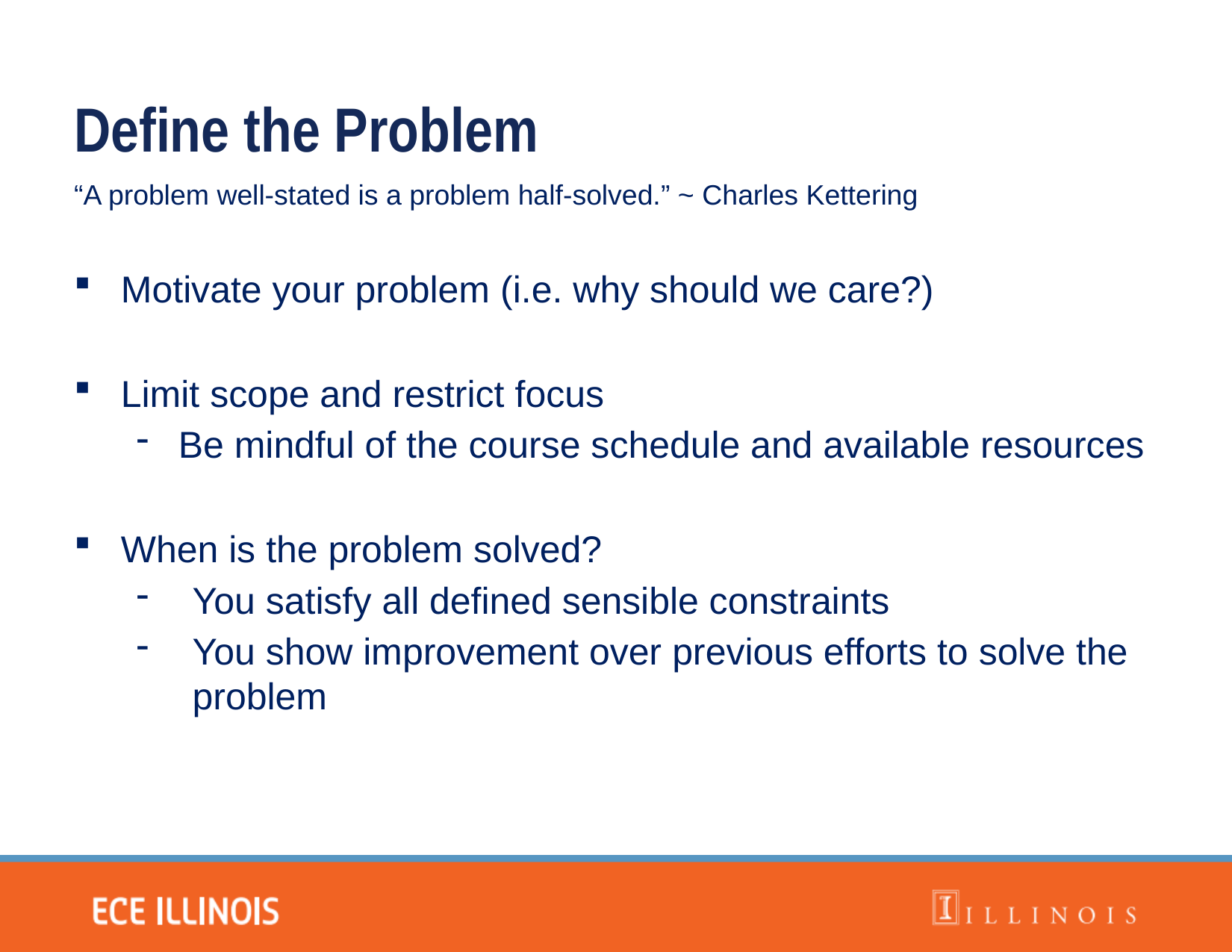

Define the Problem
“A problem well-stated is a problem half-solved.” ~ Charles Kettering

Motivate your problem (i.e. why should we care?)

Limit scope and restrict focus
Be mindful of the course schedule and available resources

When is the problem solved?
You satisfy all defined sensible constraints
You show improvement over previous efforts to solve the problem